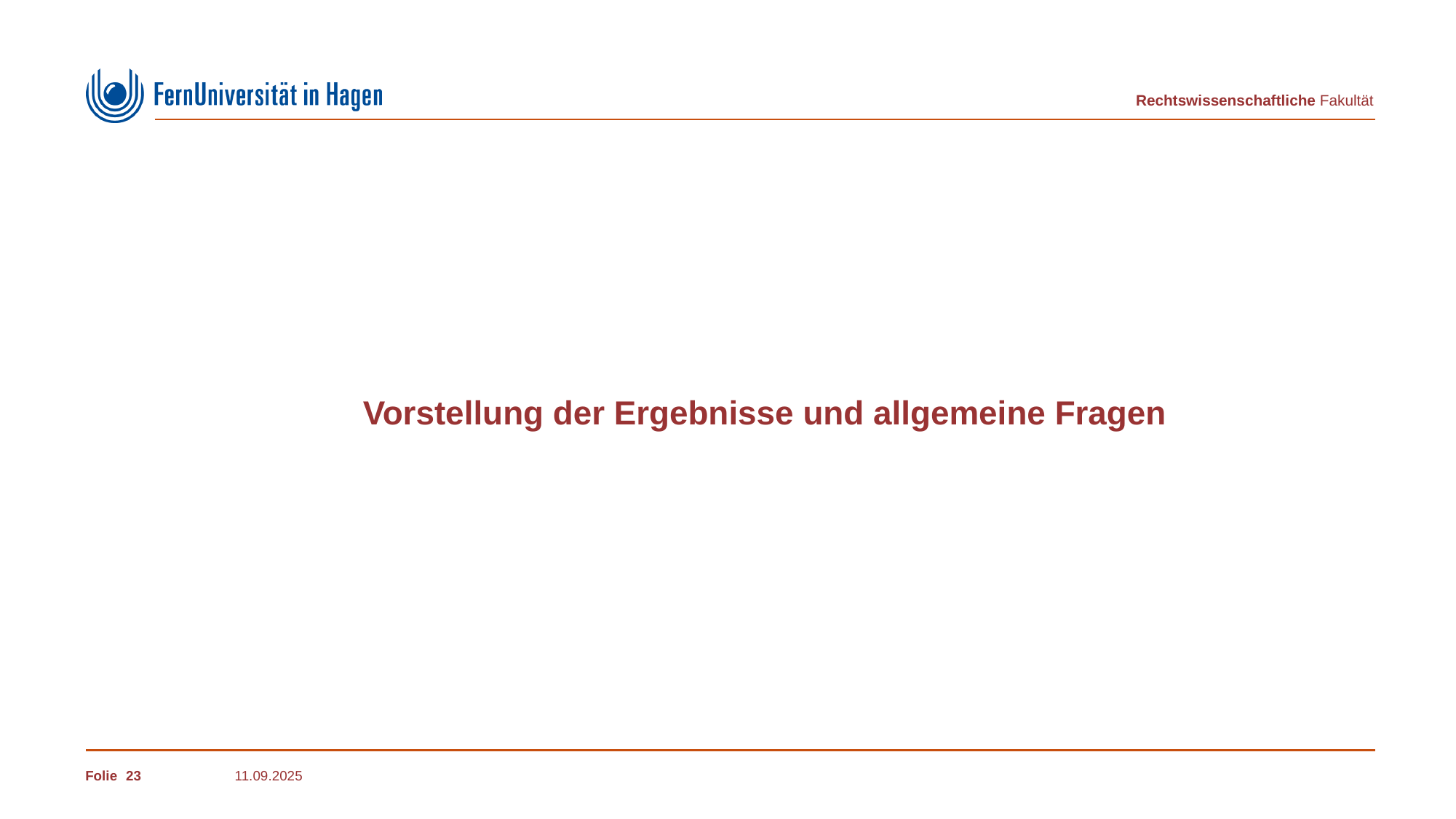

# Vorstellung der Ergebnisse und allgemeine Fragen
23
11.09.2025